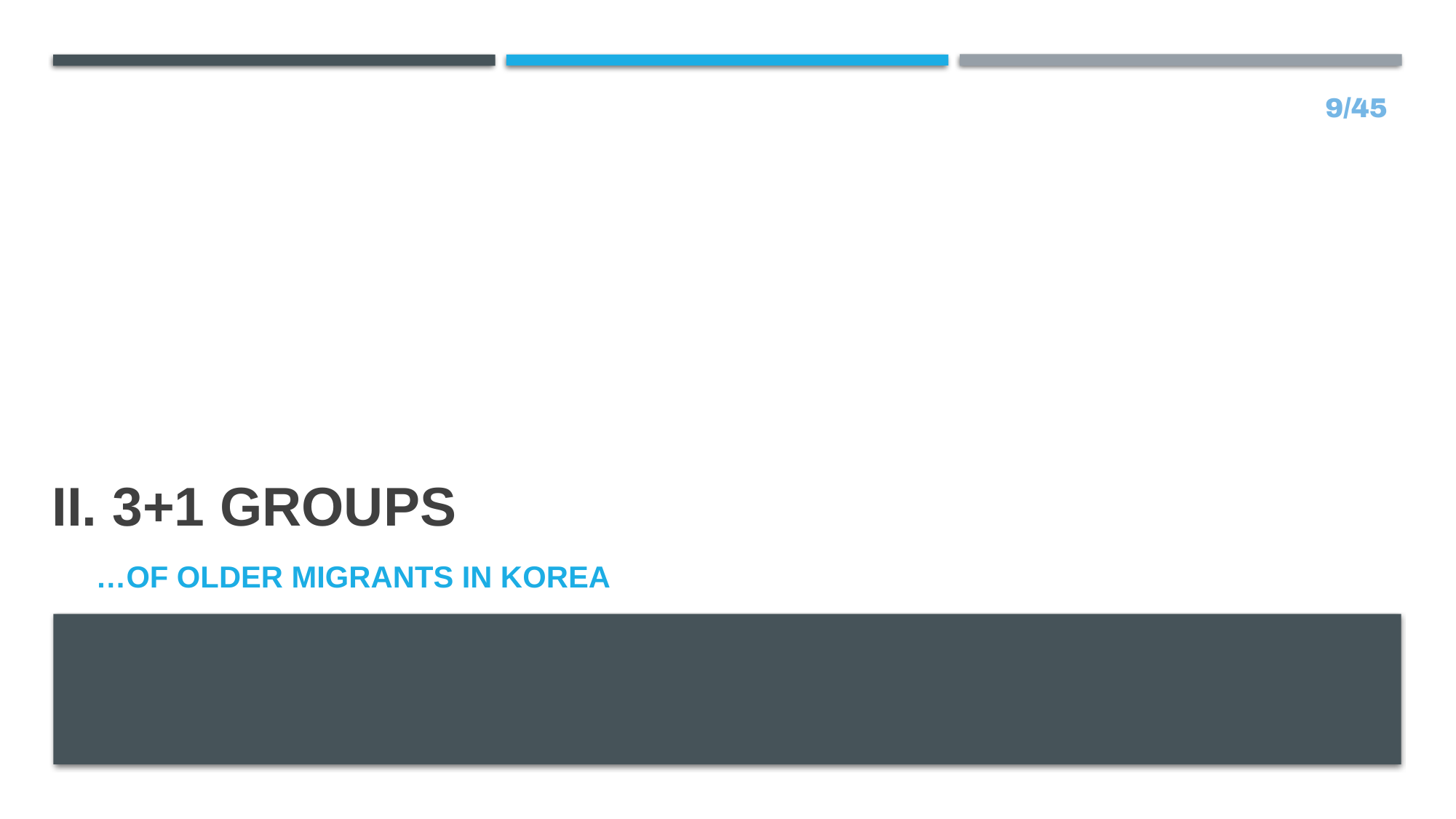

9/45
II. 3+1 Groups
…Of older migrants in korea